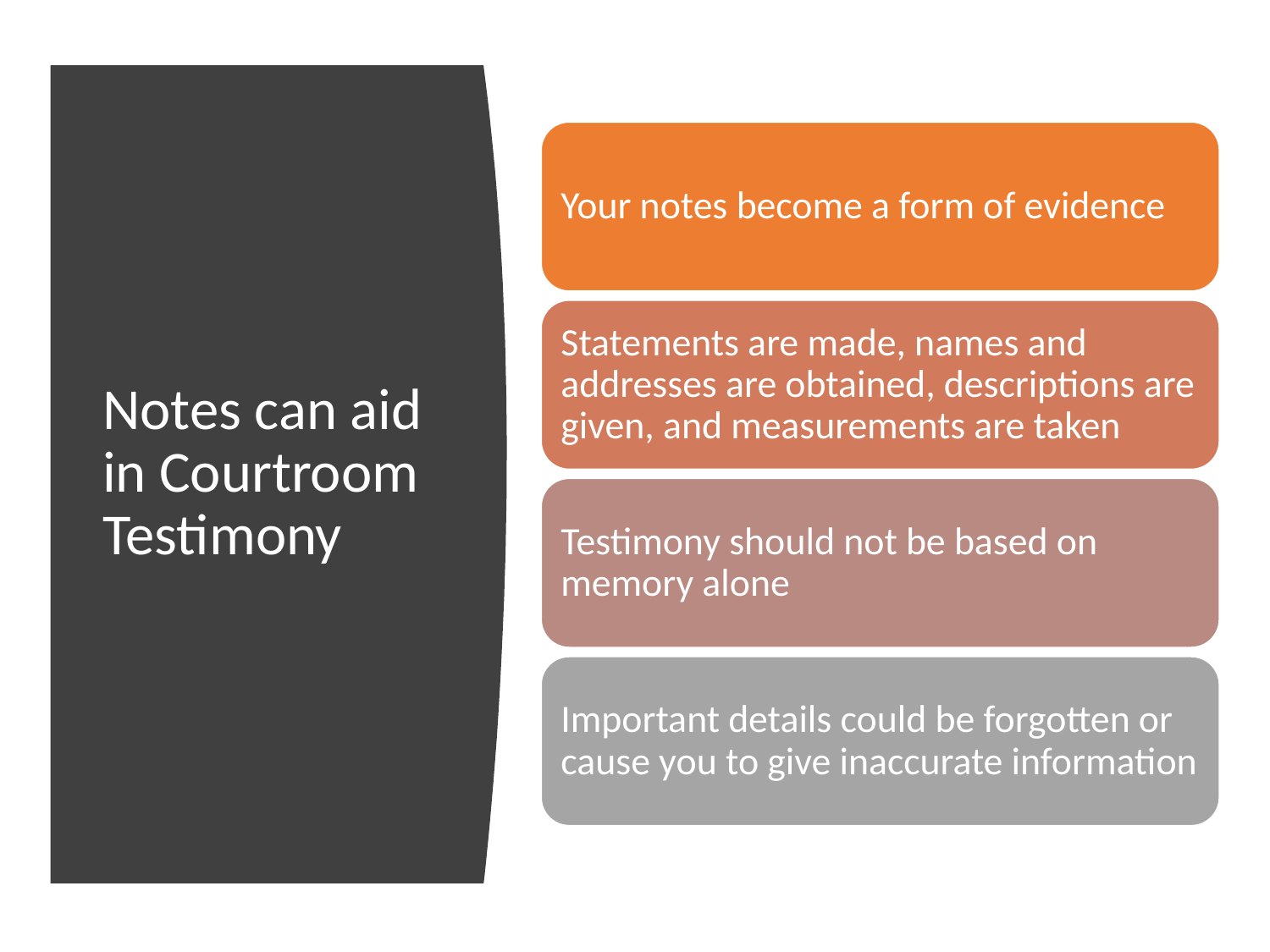

Your notes become a form of evidence
# Notes can aid in Courtroom Testimony
Statements are made, names and addresses are obtained, descriptions are given, and measurements are taken
Testimony should not be based on memory alone
Important details could be forgotten or cause you to give inaccurate information